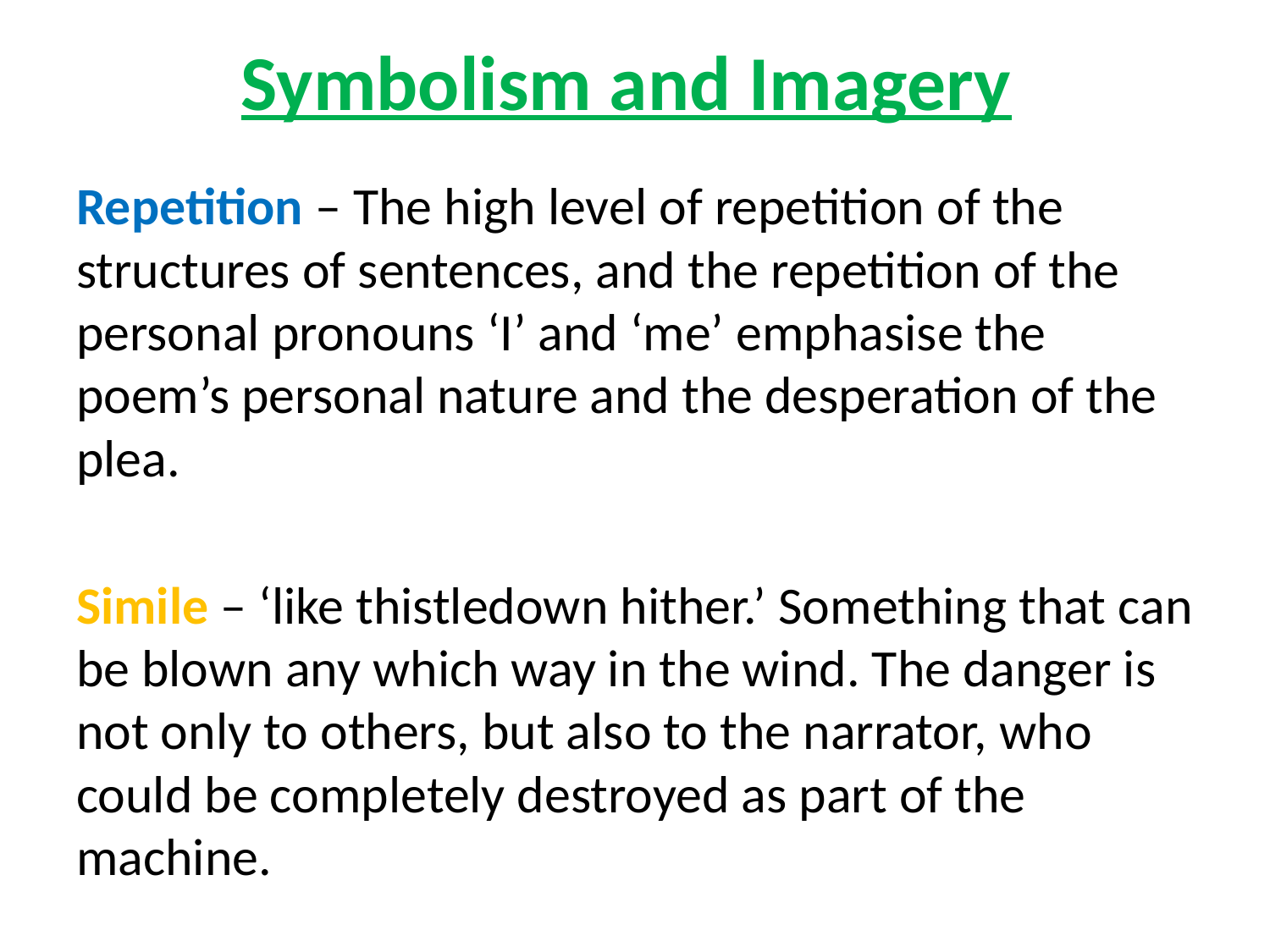

# Symbolism and Imagery
Repetition – The high level of repetition of the structures of sentences, and the repetition of the personal pronouns ‘I’ and ‘me’ emphasise the poem’s personal nature and the desperation of the plea.

Simile – ‘like thistledown hither.’ Something that can be blown any which way in the wind. The danger is not only to others, but also to the narrator, who could be completely destroyed as part of the machine.